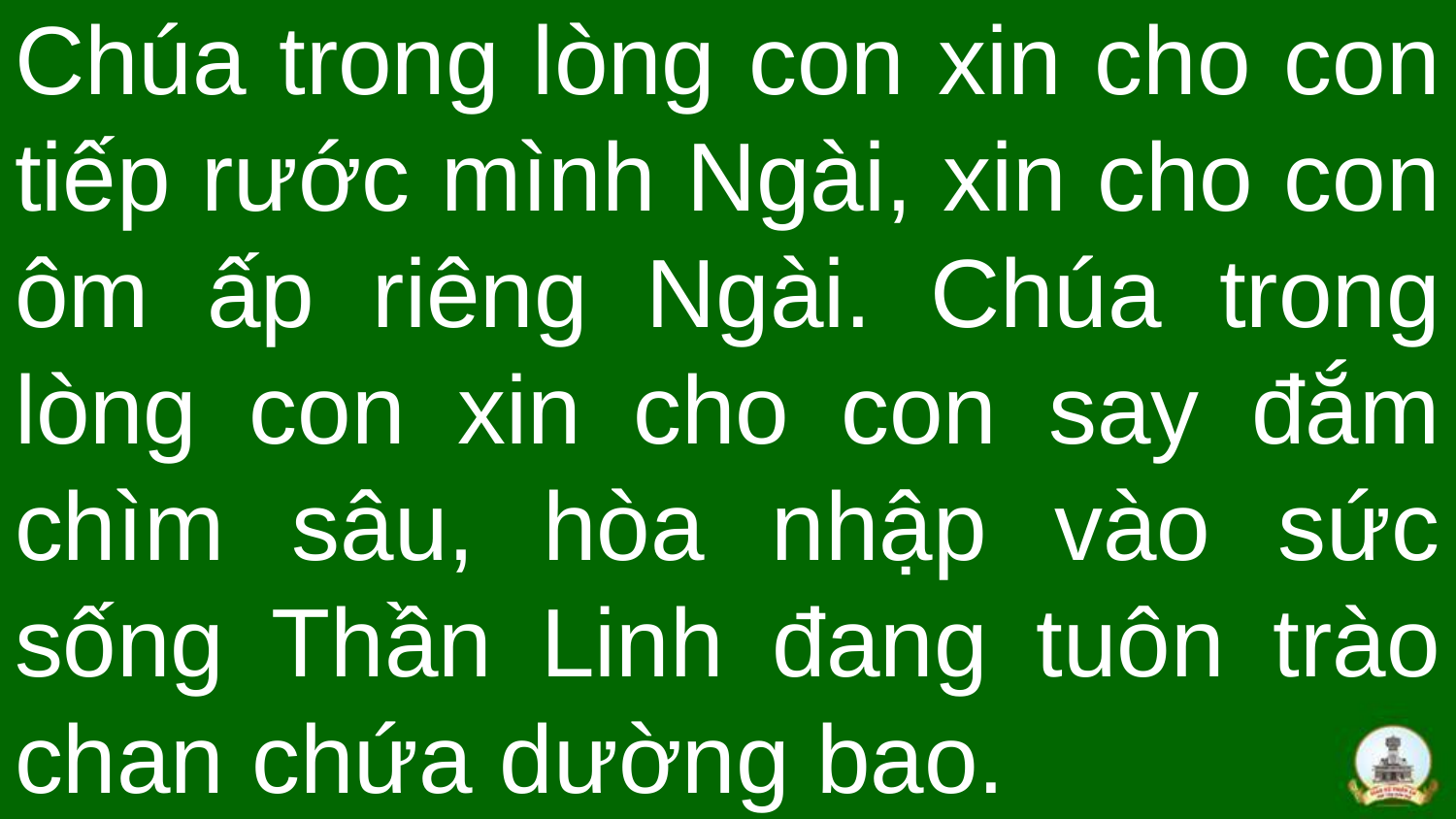

# Chúa trong lòng con xin cho con tiếp rước mình Ngài, xin cho con ôm ấp riêng Ngài. Chúa trong lòng con xin cho con say đắm chìm sâu, hòa nhập vào sức sống Thần Linh đang tuôn trào chan chứa dường bao.